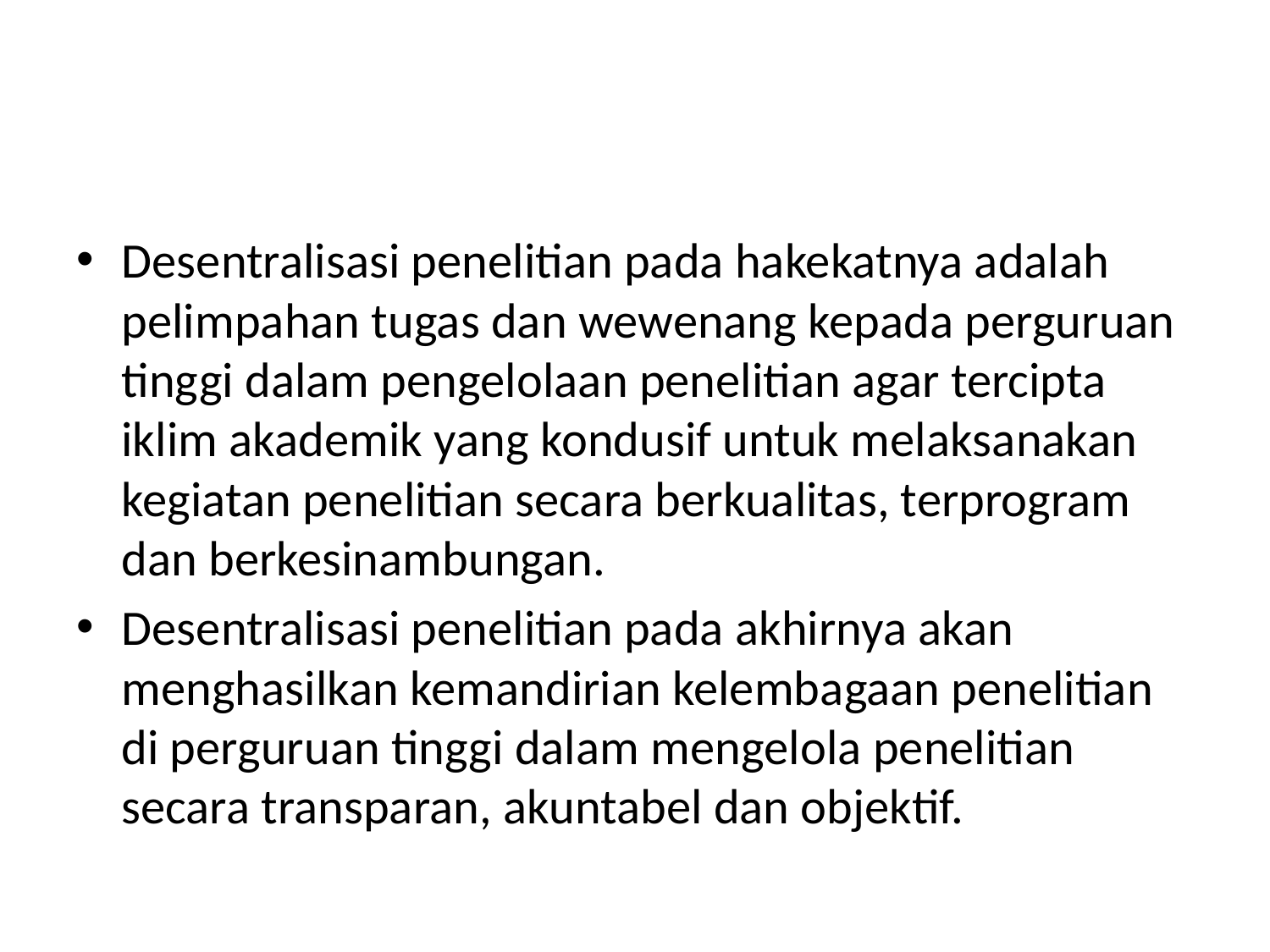

#
Desentralisasi penelitian pada hakekatnya adalah pelimpahan tugas dan wewenang kepada perguruan tinggi dalam pengelolaan penelitian agar tercipta iklim akademik yang kondusif untuk melaksanakan kegiatan penelitian secara berkualitas, terprogram dan berkesinambungan.
Desentralisasi penelitian pada akhirnya akan menghasilkan kemandirian kelembagaan penelitian di perguruan tinggi dalam mengelola penelitian secara transparan, akuntabel dan objektif.